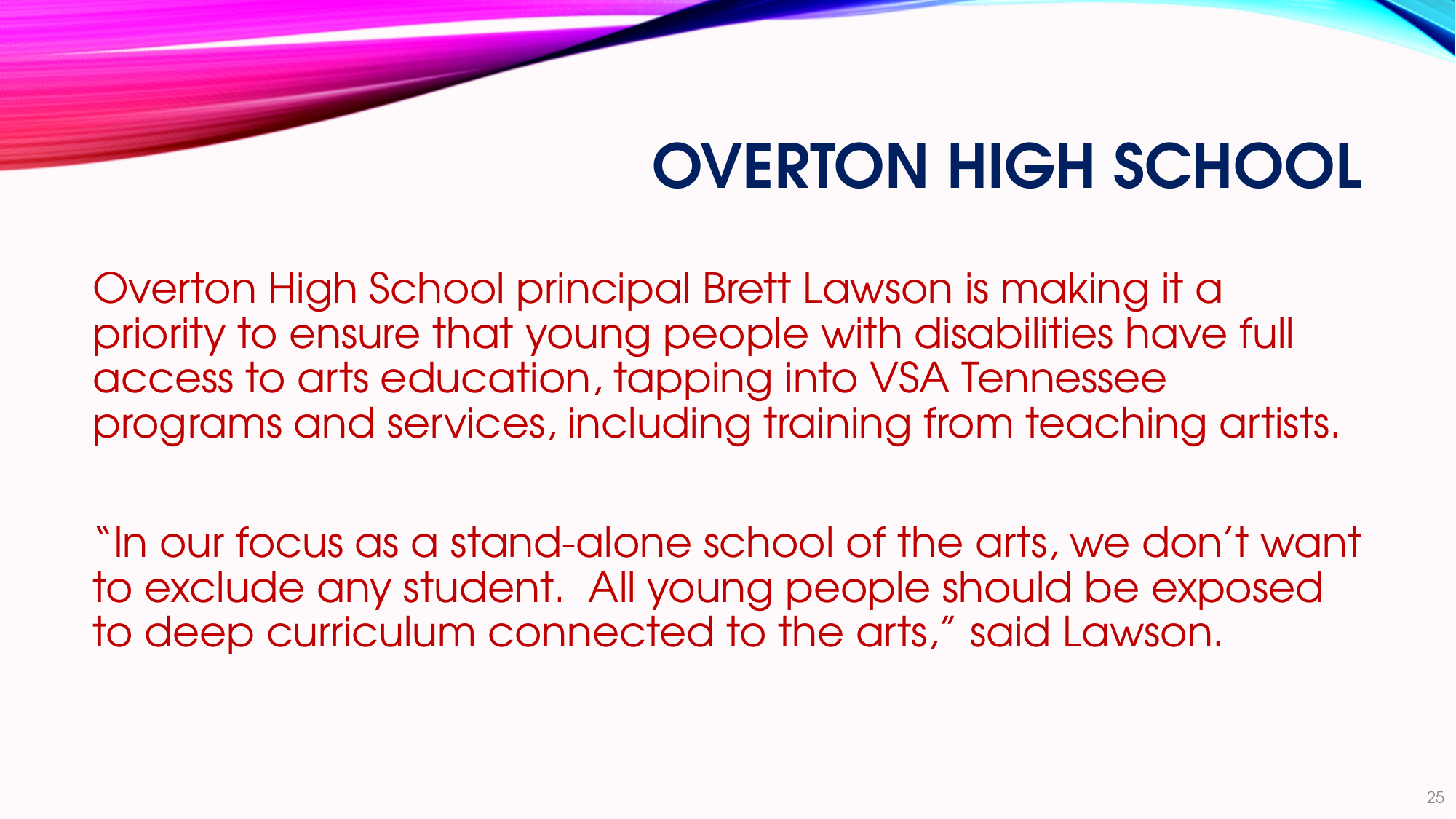

# Overton High School
Overton High School principal Brett Lawson is making it a priority to ensure that young people with disabilities have full access to arts education, tapping into VSA Tennessee programs and services, including training from teaching artists.

“In our focus as a stand-alone school of the arts, we don’t want to exclude any student.  All young people should be exposed to deep curriculum connected to the arts,” said Lawson.
25